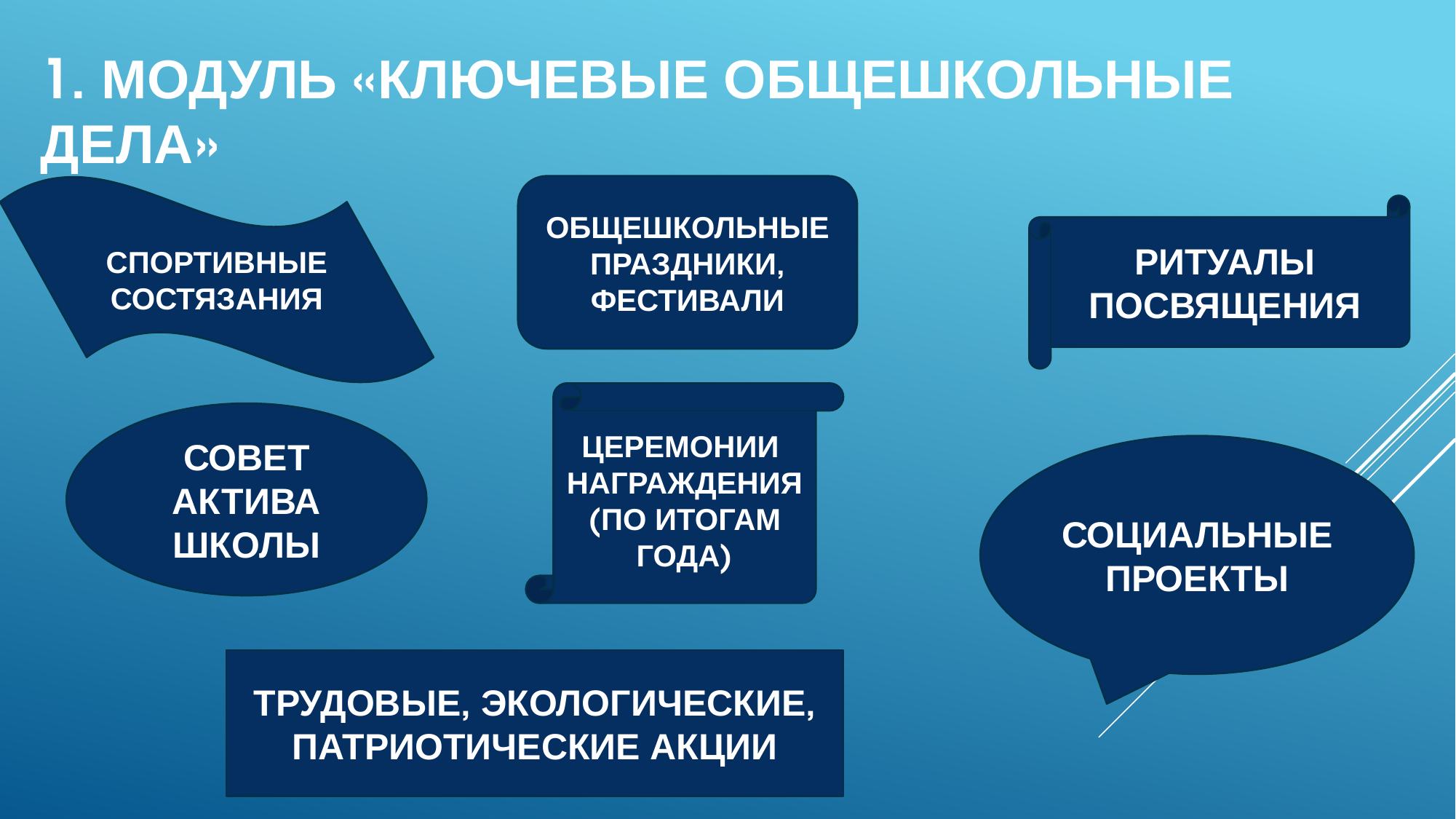

# 1. МОДУЛЬ «Ключевые общешкольные дела»
СПОРТИВНЫЕ СОСТЯЗАНИЯ
ОБЩЕШКОЛЬНЫЕ ПРАЗДНИКИ, ФЕСТИВАЛИ
РИТУАЛЫ ПОСВЯЩЕНИЯ
ЦЕРЕМОНИИ
НАГРАЖДЕНИЯ (ПО ИТОГАМ ГОДА)
СОВЕТ АКТИВА ШКОЛЫ
СОЦИАЛЬНЫЕ ПРОЕКТЫ
ТРУДОВЫЕ, ЭКОЛОГИЧЕСКИЕ, ПАТРИОТИЧЕСКИЕ АКЦИИ